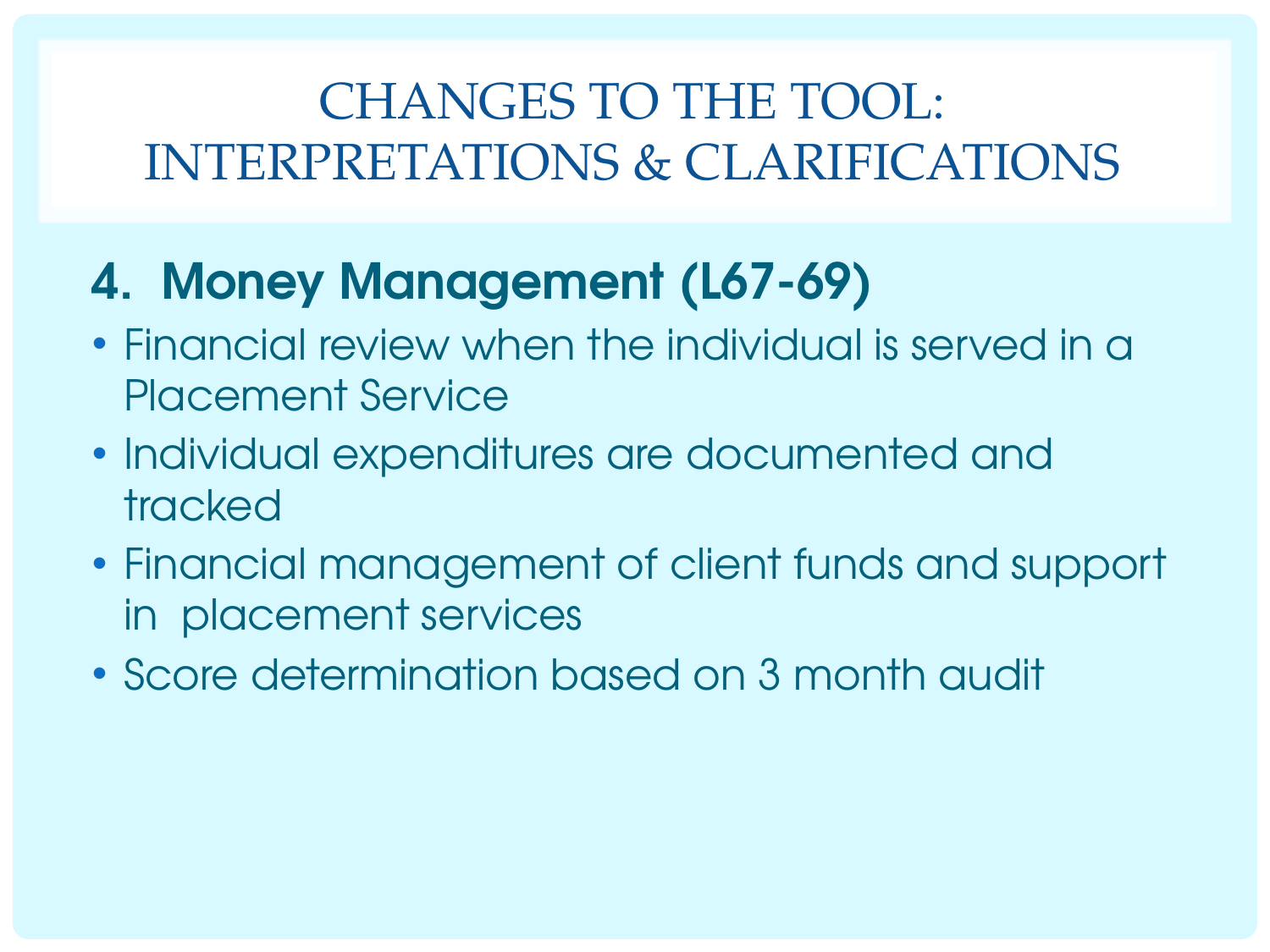

# Changes to the Tool: Interpretations & Clarifications
4.  Money Management (L67-69)
Financial review when the individual is served in a Placement Service
Individual expenditures are documented and tracked
Financial management of client funds and support in  placement services
Score determination based on 3 month audit